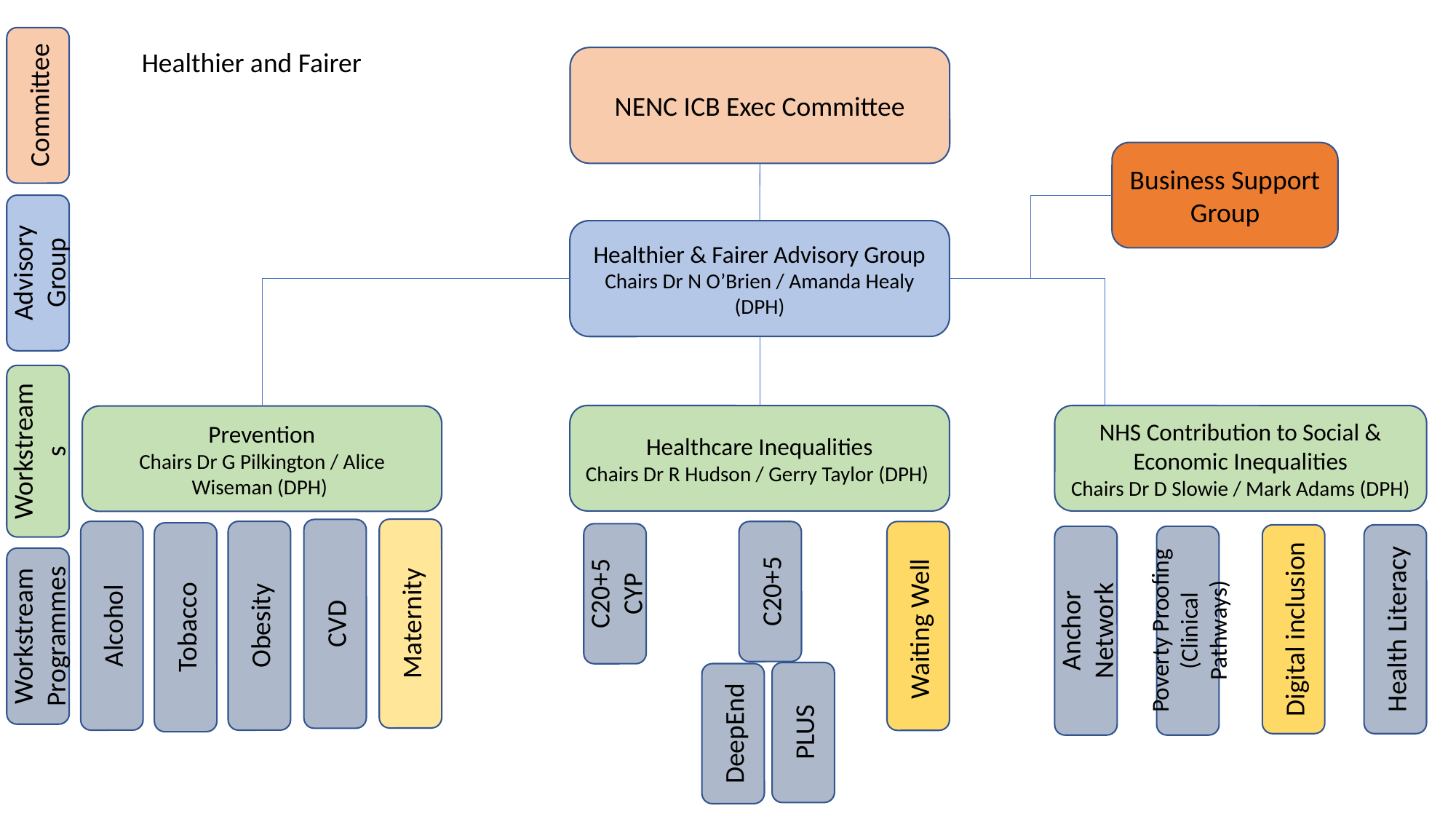

Committee
Healthier and Fairer
NENC ICB Exec Committee
Business Support Group
Advisory Group
Healthier & Fairer Advisory Group Chairs Dr N O’Brien / Amanda Healy (DPH)
Workstreams
NHS Contribution to Social & Economic Inequalities
Chairs Dr D Slowie / Mark Adams (DPH)
Healthcare Inequalities
Chairs Dr R Hudson / Gerry Taylor (DPH)
Prevention
Chairs Dr G Pilkington / Alice Wiseman (DPH)
Maternity
CVD
Alcohol
Obesity
C20+5
Waiting Well
Tobacco
C20+5 CYP
Digital inclusion
Health Literacy
Anchor Network
Poverty Proofing (Clinical Pathways)
Workstream Programmes
PLUS
DeepEnd